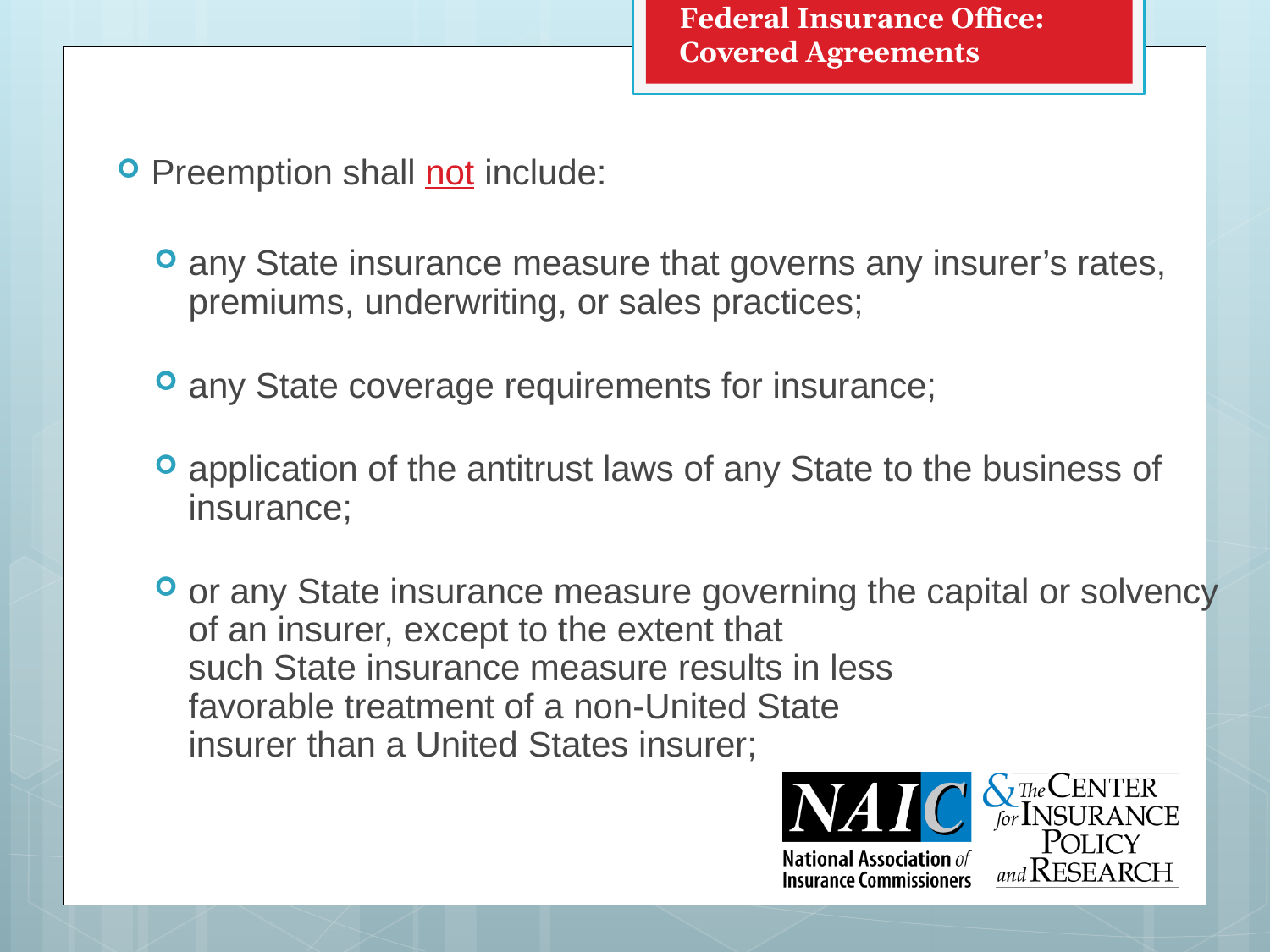

Federal Insurance Office: Covered Agreements
Preemption shall not include:

any State insurance measure that governs any insurer’s rates, premiums, underwriting, or sales practices;
any State coverage requirements for insurance;
application of the antitrust laws of any State to the business of insurance;
or any State insurance measure governing the capital or solvency of an insurer, except to the extent that
such State insurance measure results in less
favorable treatment of a non-United State
insurer than a United States insurer;